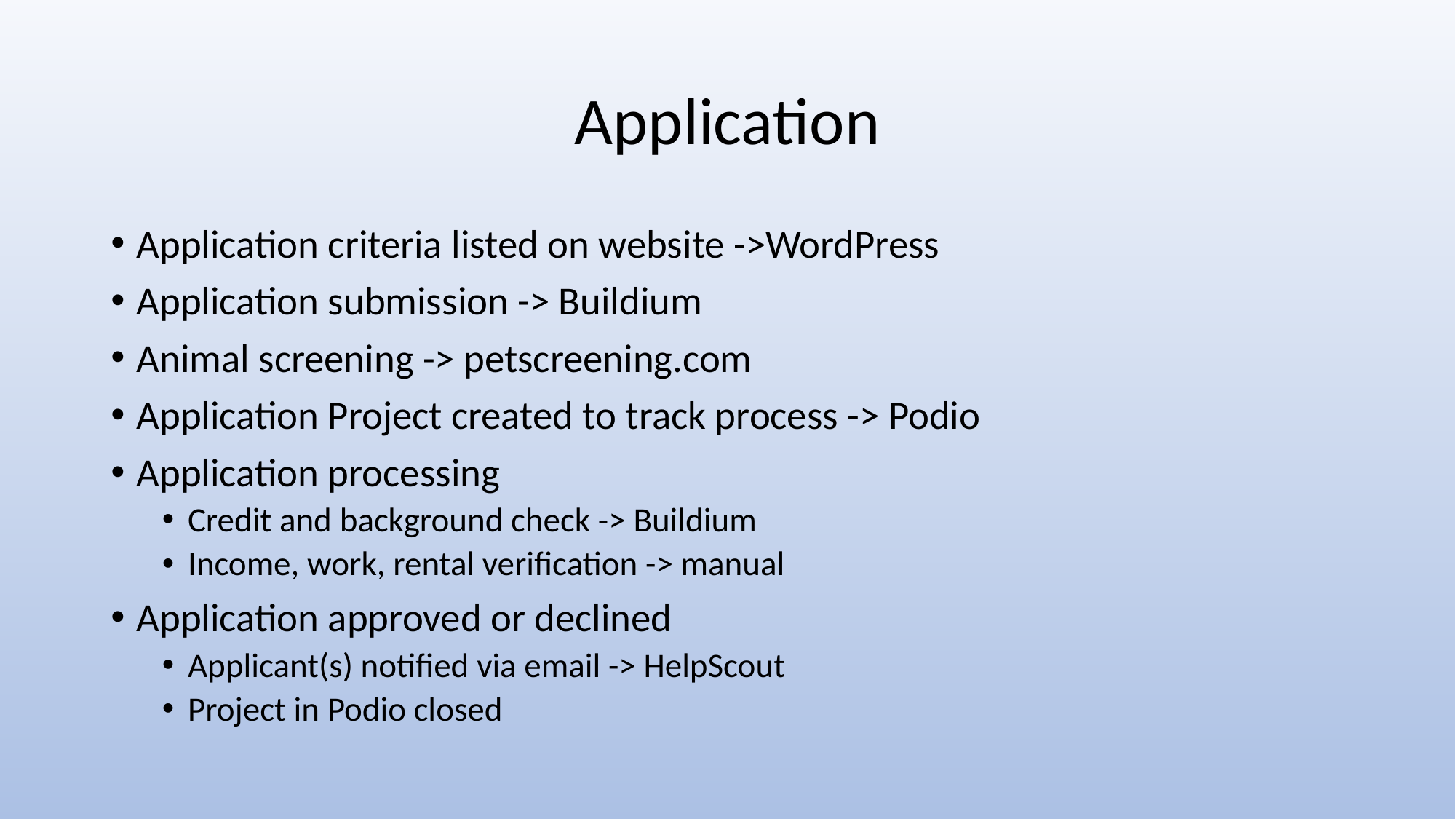

# Application
Application criteria listed on website ->WordPress
Application submission -> Buildium
Animal screening -> petscreening.com
Application Project created to track process -> Podio
Application processing
Credit and background check -> Buildium
Income, work, rental verification -> manual
Application approved or declined
Applicant(s) notified via email -> HelpScout
Project in Podio closed